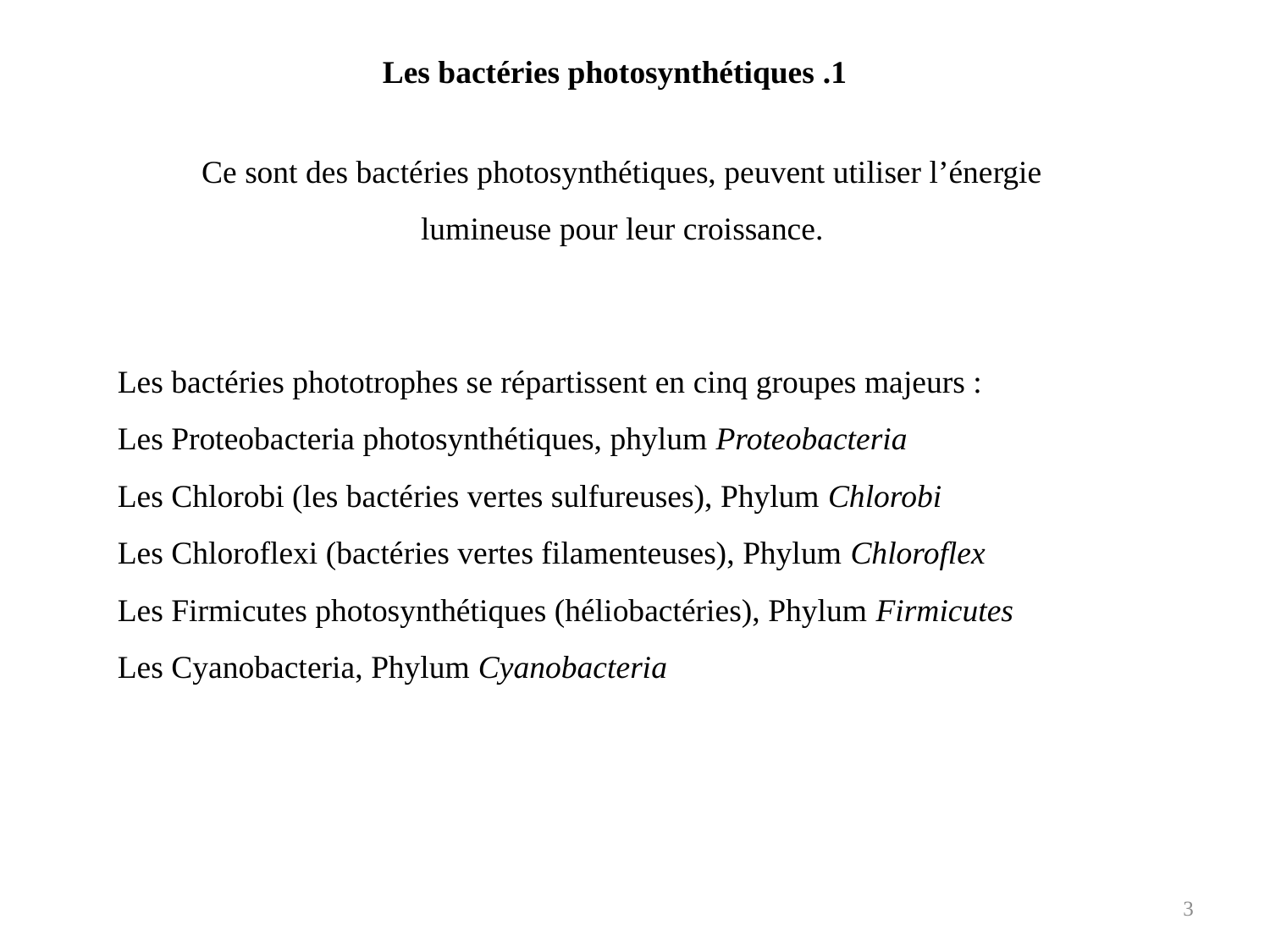

1. Les bactéries photosynthétiques
Ce sont des bactéries photosynthétiques, peuvent utiliser l’énergie lumineuse pour leur croissance.
Les bactéries phototrophes se répartissent en cinq groupes majeurs :
Les Proteobacteria photosynthétiques, phylum Proteobacteria
Les Chlorobi (les bactéries vertes sulfureuses), Phylum Chlorobi
Les Chloroflexi (bactéries vertes filamenteuses), Phylum Chloroflex
Les Firmicutes photosynthétiques (héliobactéries), Phylum Firmicutes
Les Cyanobacteria, Phylum Cyanobacteria
3